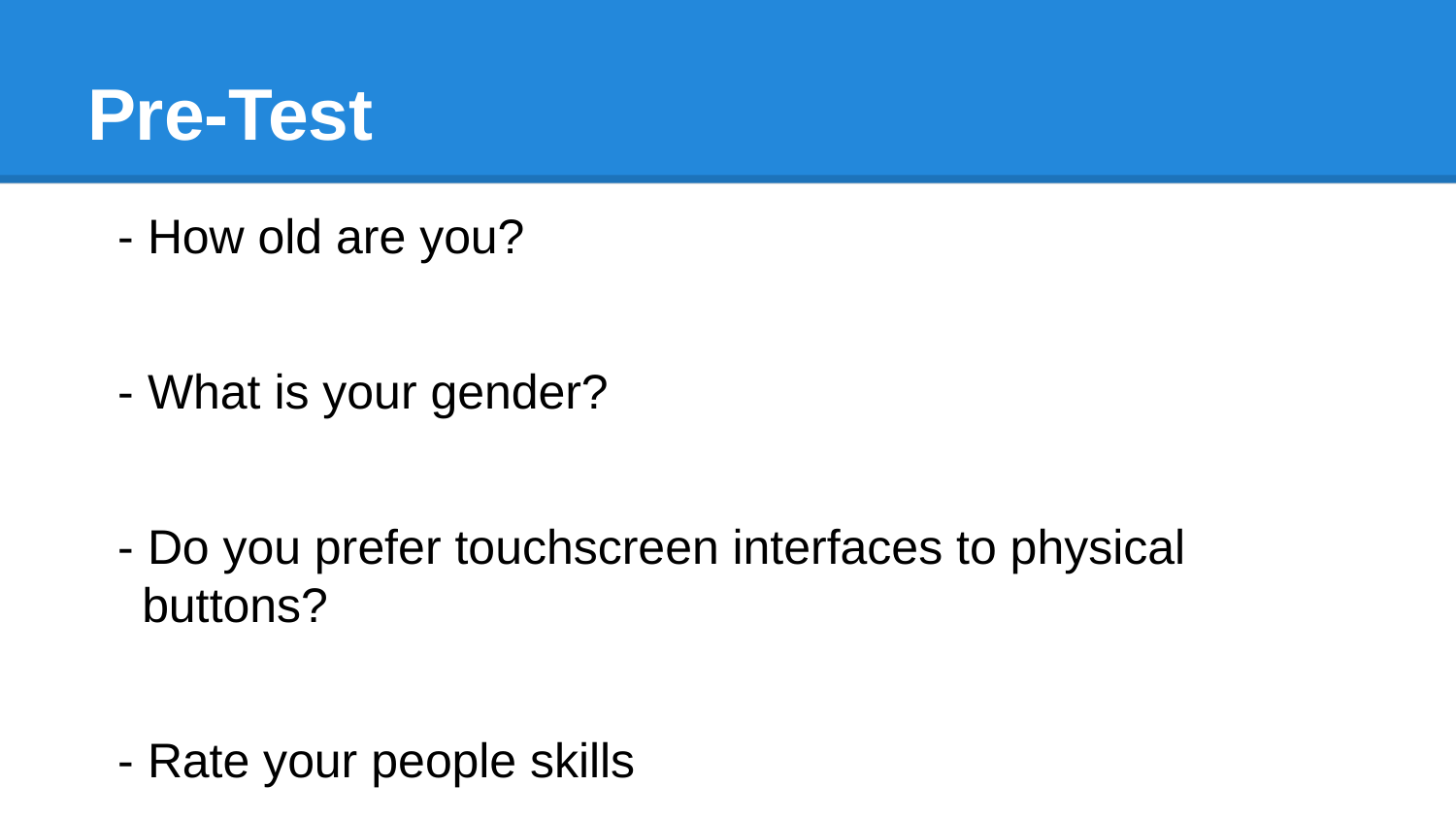

# Pre-Test
- How old are you?

- What is your gender?

- Do you prefer touchscreen interfaces to physical buttons?

- Rate your people skills